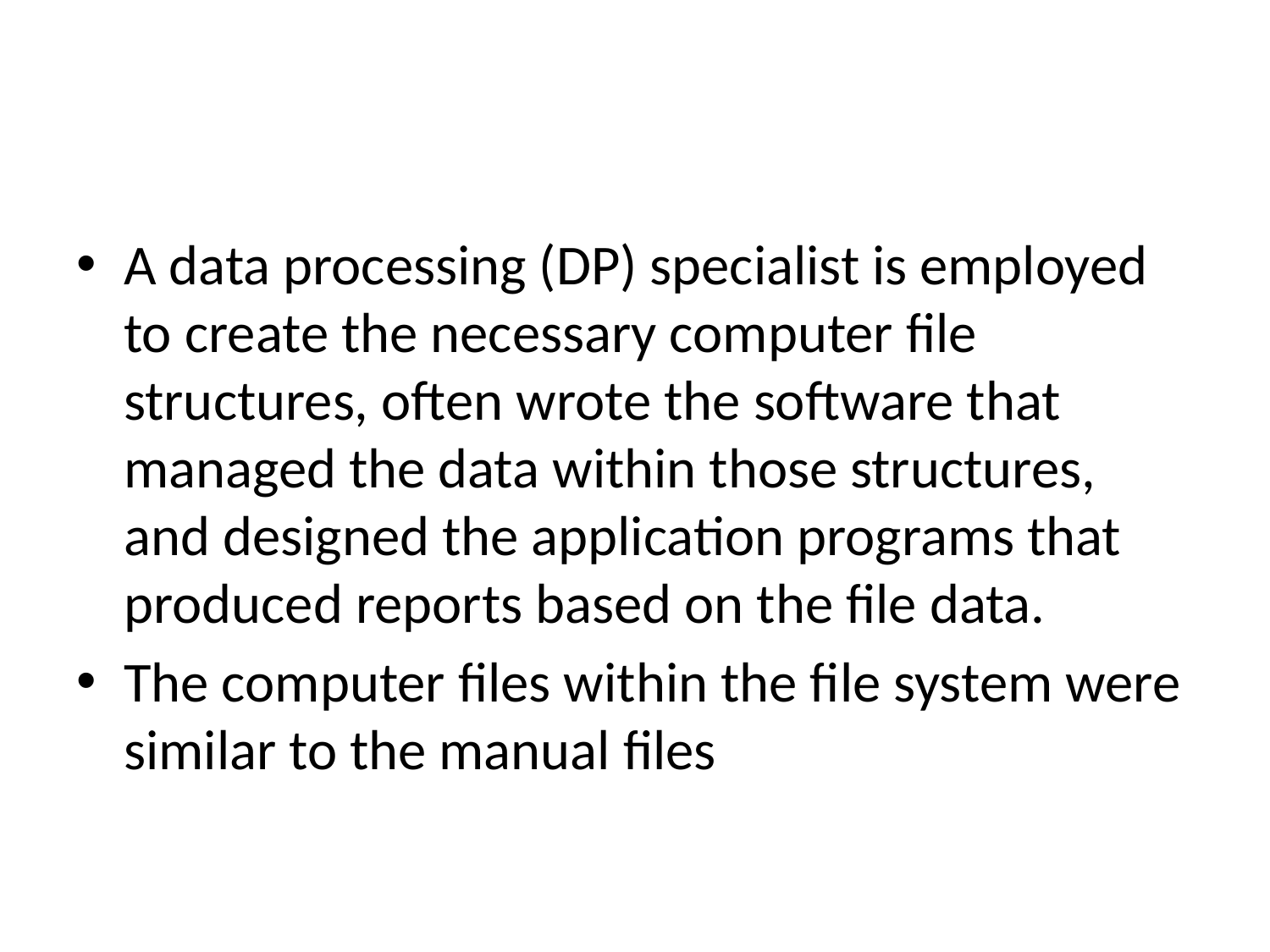

#
A data processing (DP) specialist is employed to create the necessary computer file structures, often wrote the software that managed the data within those structures, and designed the application programs that produced reports based on the file data.
The computer files within the file system were similar to the manual files